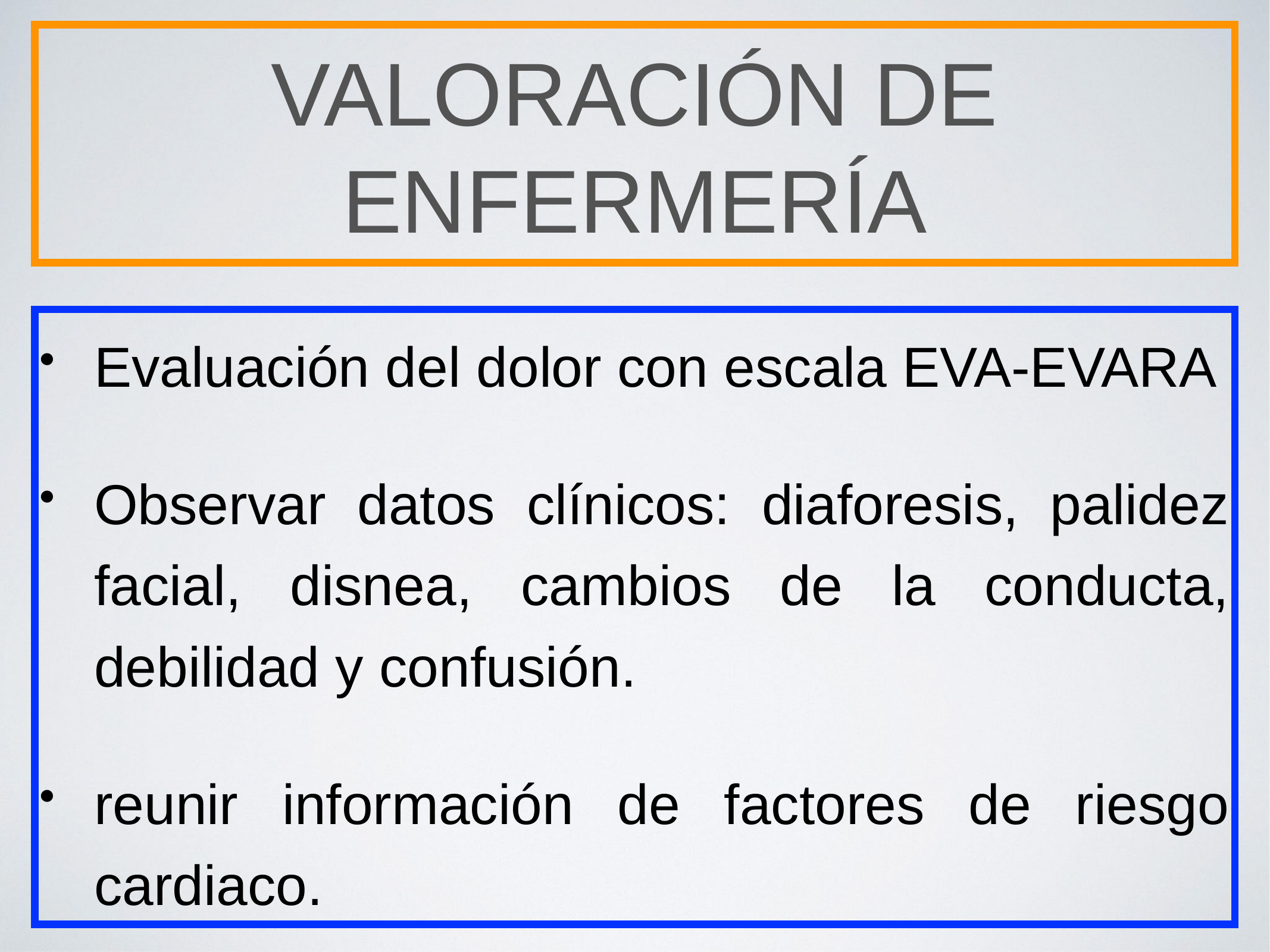

# Valoración de enfermería
Evaluación del dolor con escala EVA-EVARA
Observar datos clínicos: diaforesis, palidez facial, disnea, cambios de la conducta, debilidad y confusión.
reunir información de factores de riesgo cardiaco.